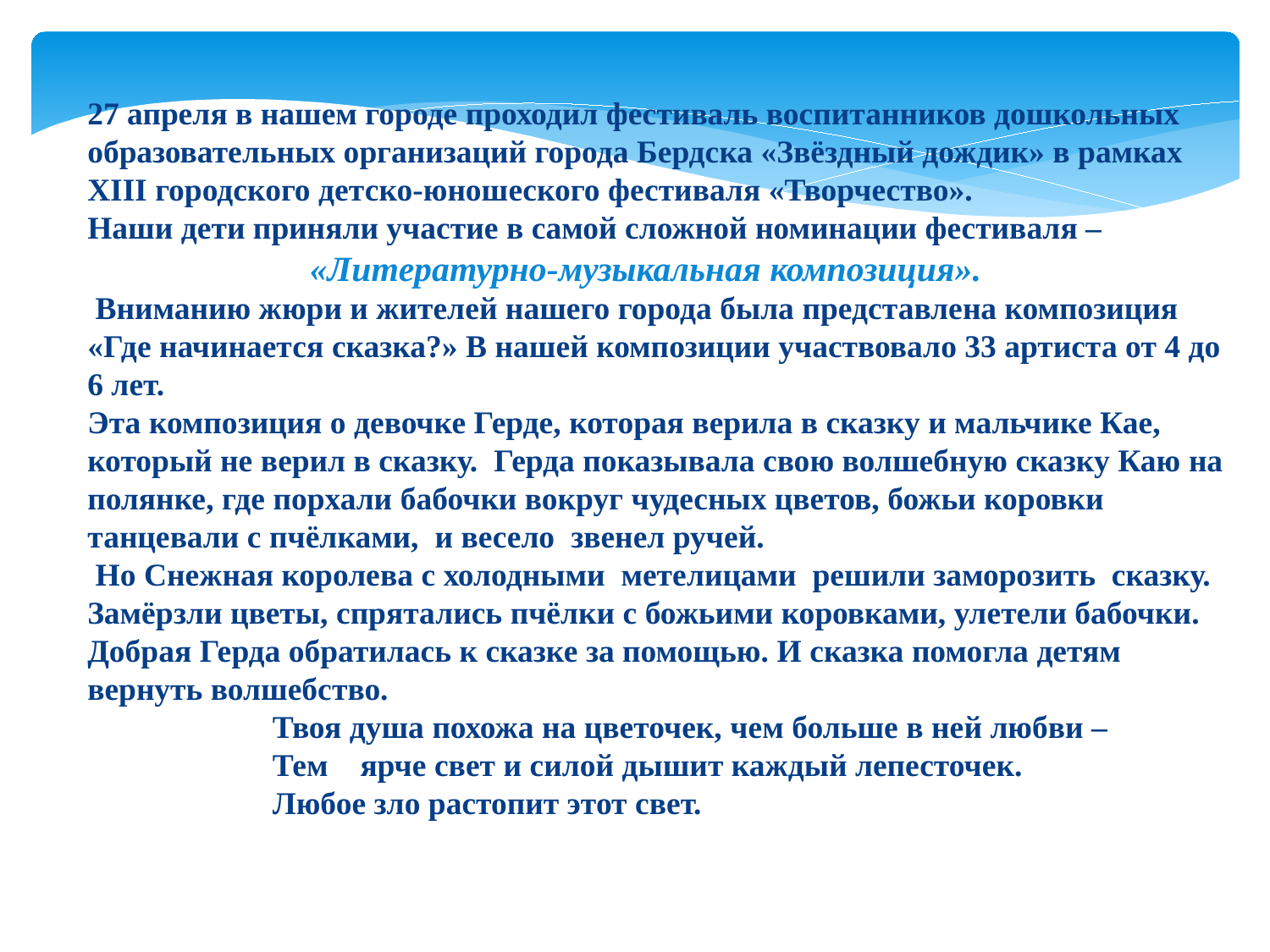

27 апреля в нашем городе проходил фестиваль воспитанников дошкольных образовательных организаций города Бердска «Звёздный дождик» в рамках XIII городского детско-юношеского фестиваля «Творчество».
Наши дети приняли участие в самой сложной номинации фестиваля –
                         «Литературно-музыкальная композиция».
 Вниманию жюри и жителей нашего города была представлена композиция «Где начинается сказка?» В нашей композиции участвовало 33 артиста от 4 до 6 лет.
Эта композиция о девочке Герде, которая верила в сказку и мальчике Кае, который не верил в сказку.  Герда показывала свою волшебную сказку Каю на полянке, где порхали бабочки вокруг чудесных цветов, божьи коровки танцевали с пчёлками,  и весело  звенел ручей.
 Но Снежная королева с холодными  метелицами  решили заморозить  сказку. Замёрзли цветы, спрятались пчёлки с божьими коровками, улетели бабочки. Добрая Герда обратилась к сказке за помощью. И сказка помогла детям вернуть волшебство.
                       Твоя душа похожа на цветочек, чем больше в ней любви –
                       Тем    ярче свет и силой дышит каждый лепесточек.
                       Любое зло растопит этот свет.